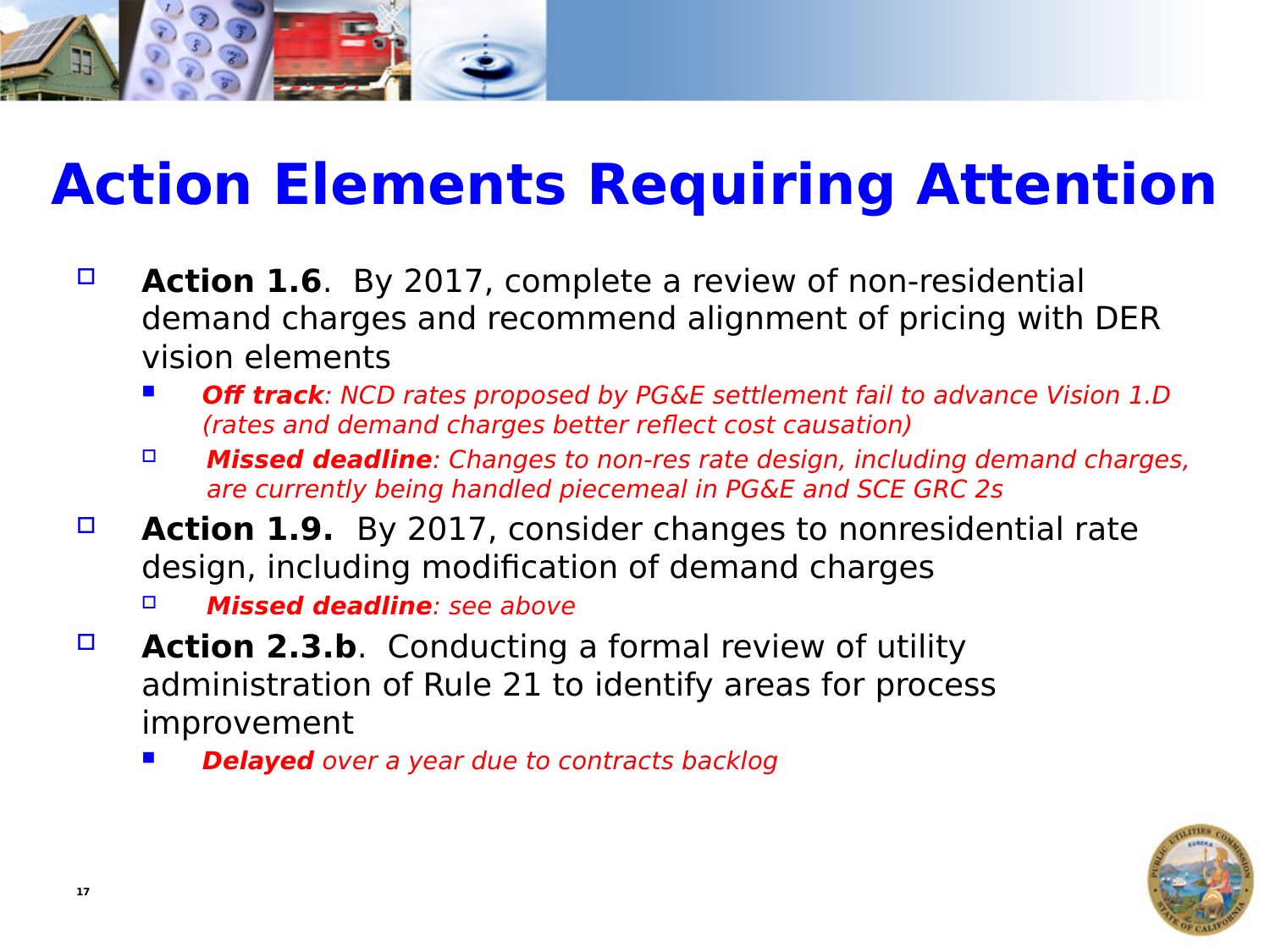

# Action Elements Requiring Attention
Action 1.6.  By 2017, complete a review of non-residential demand charges and recommend alignment of pricing with DER vision elements
Off track: NCD rates proposed by PG&E settlement fail to advance Vision 1.D (rates and demand charges better reflect cost causation)
Missed deadline: Changes to non-res rate design, including demand charges, are currently being handled piecemeal in PG&E and SCE GRC 2s
Action 1.9.  By 2017, consider changes to nonresidential rate design, including modification of demand charges
Missed deadline: see above
Action 2.3.b.  Conducting a formal review of utility administration of Rule 21 to identify areas for process improvement
Delayed over a year due to contracts backlog
17